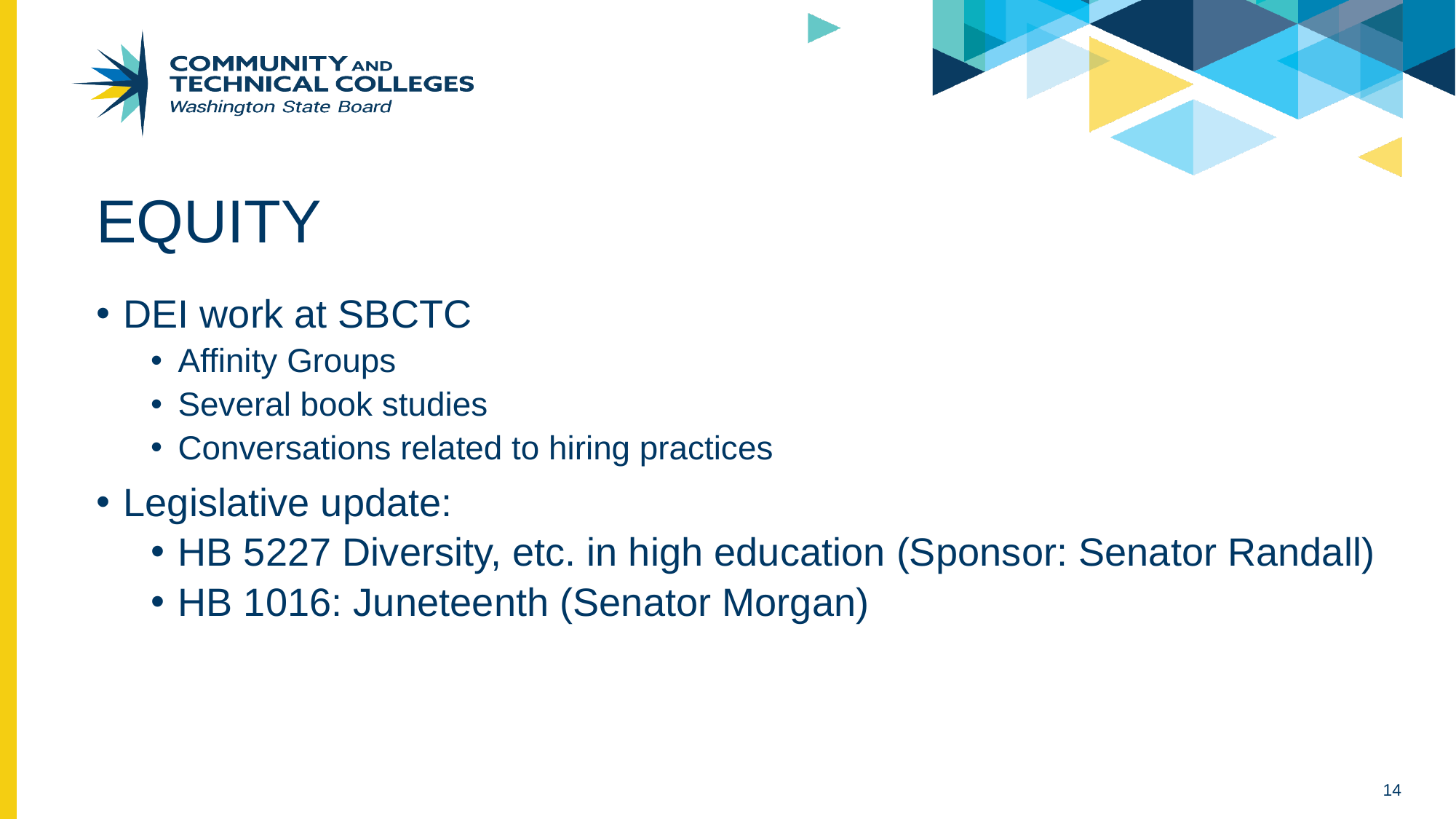

# Equity
DEI work at SBCTC
Affinity Groups
Several book studies
Conversations related to hiring practices
Legislative update:
HB 5227 Diversity, etc. in high education (Sponsor: Senator Randall)
HB 1016: Juneteenth (Senator Morgan)

14